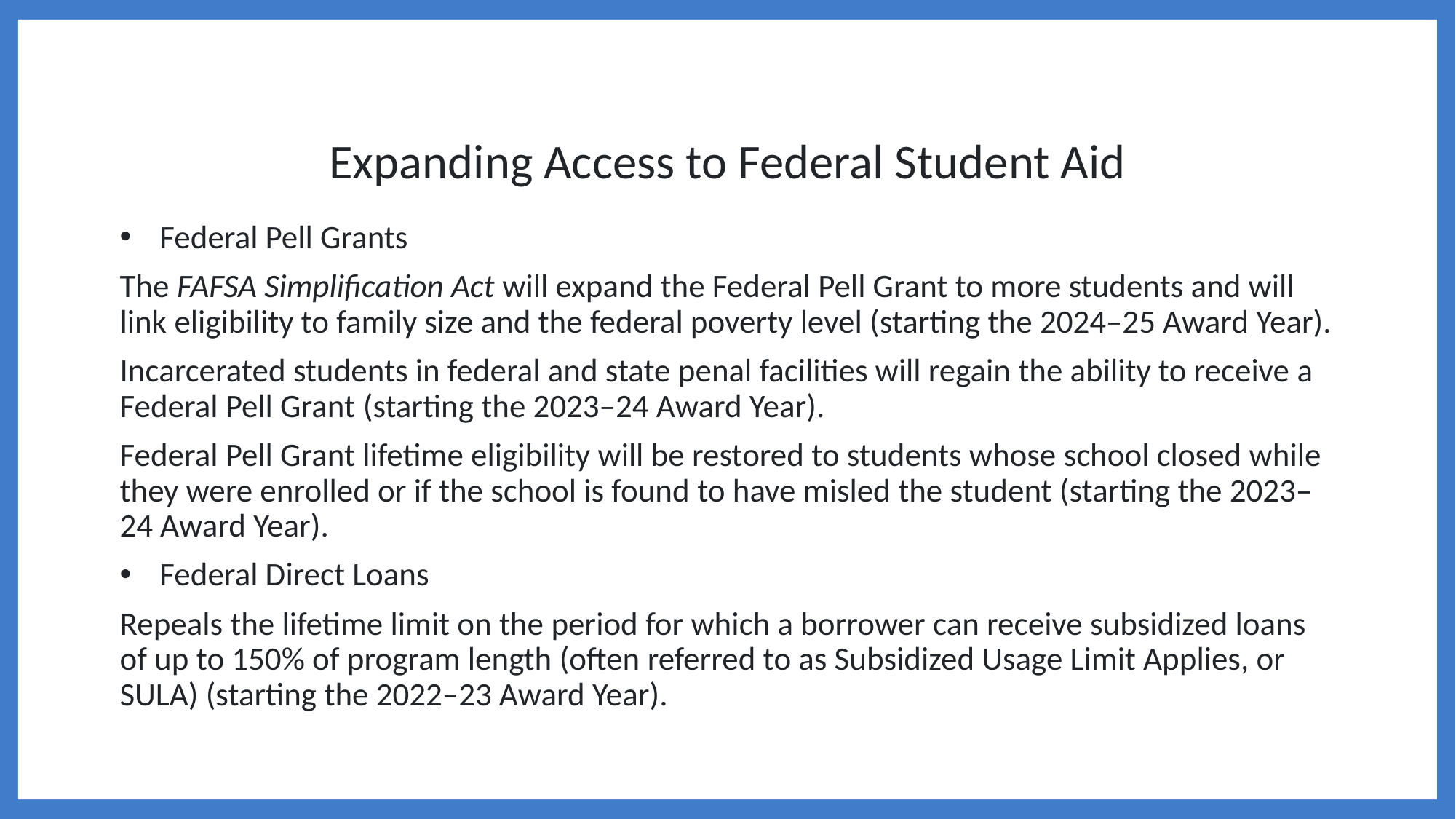

# Expanding Access to Federal Student Aid
Federal Pell Grants
The FAFSA Simplification Act will expand the Federal Pell Grant to more students and will link eligibility to family size and the federal poverty level (starting the 2024–25 Award Year).
Incarcerated students in federal and state penal facilities will regain the ability to receive a Federal Pell Grant (starting the 2023–24 Award Year).
Federal Pell Grant lifetime eligibility will be restored to students whose school closed while they were enrolled or if the school is found to have misled the student (starting the 2023–24 Award Year).
Federal Direct Loans
Repeals the lifetime limit on the period for which a borrower can receive subsidized loans of up to 150% of program length (often referred to as Subsidized Usage Limit Applies, or SULA) (starting the 2022–23 Award Year).